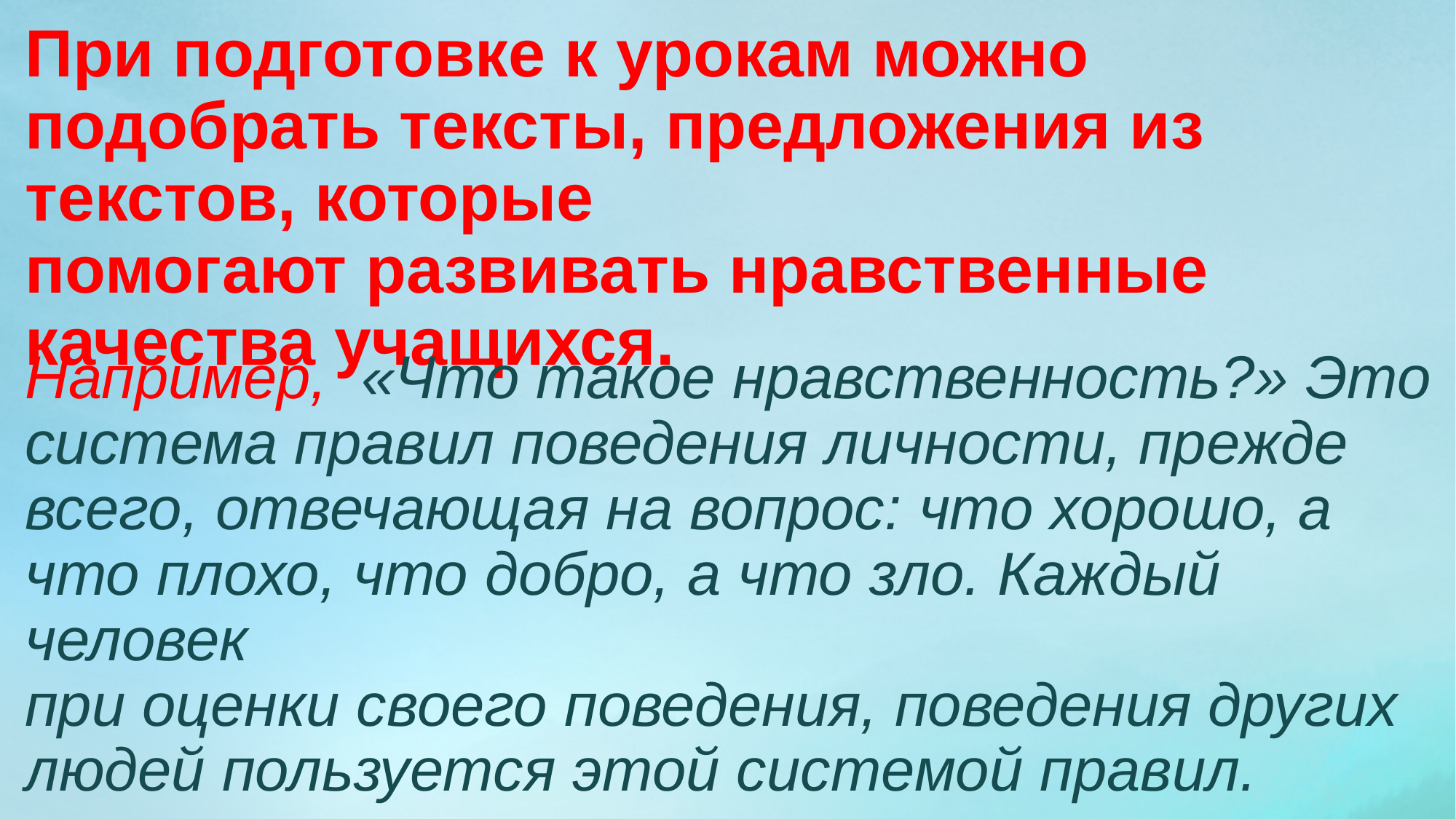

При подготовке к урокам можно подобрать тексты, предложения из текстов, которые
помогают развивать нравственные качества учащихся.
Например,  «Что такое нравственность?» Это система правил поведения личности, прежде
всего, отвечающая на вопрос: что хорошо, а что плохо, что добро, а что зло. Каждый человек
при оценки своего поведения, поведения других людей пользуется этой системой правил.